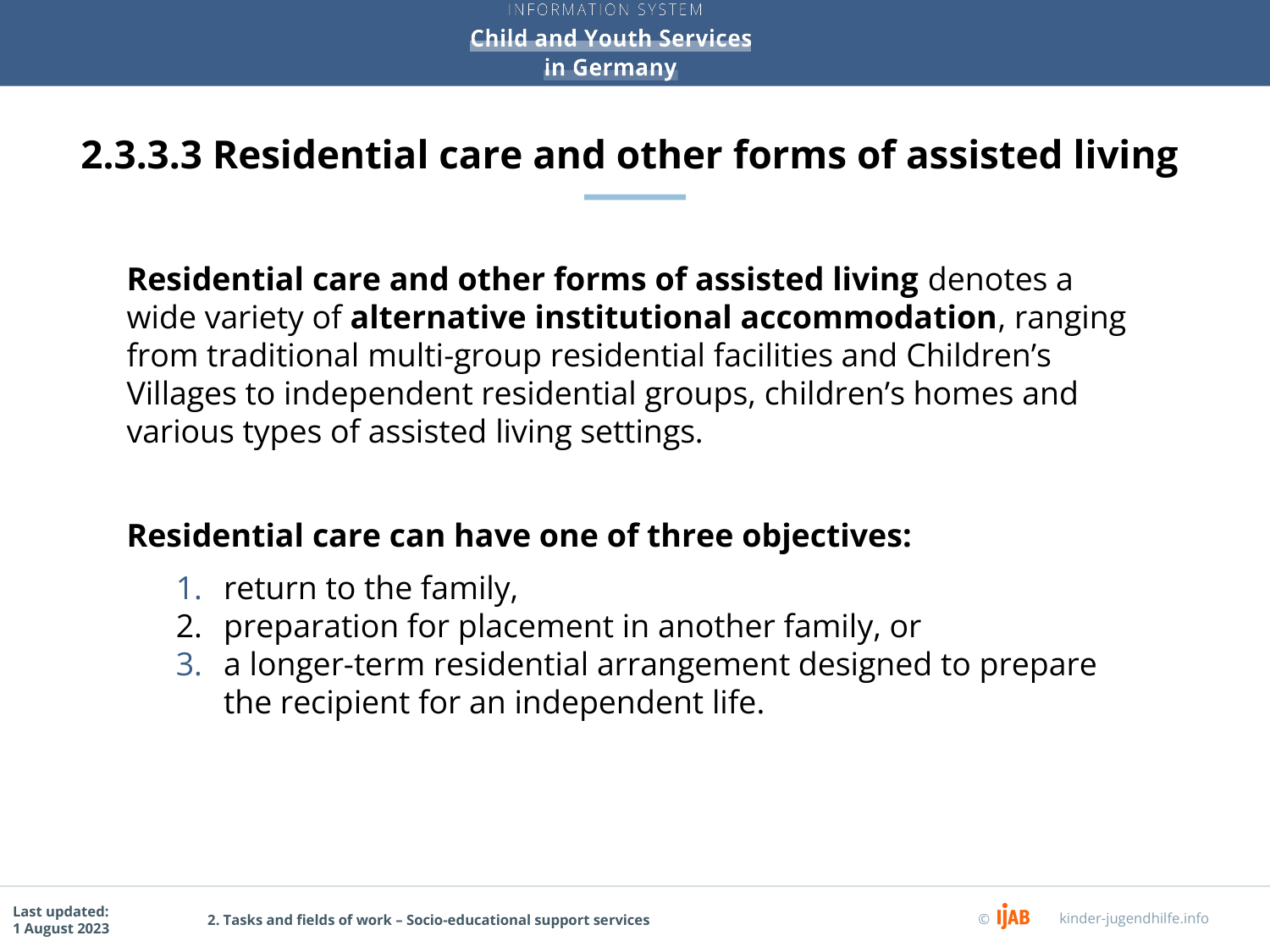

# 2.3.3.3 Residential care and other forms of assisted living
Residential care and other forms of assisted living denotes a wide variety of alternative institutional accommodation, ranging from traditional multi-group residential facilities and Children’s Villages to independent residential groups, children’s homes and various types of assisted living settings.

Residential care can have one of three objectives:
return to the family,
preparation for placement in another family, or
a longer-term residential arrangement designed to prepare the recipient for an independent life.
2. Tasks and fields of work – Socio-educational support services